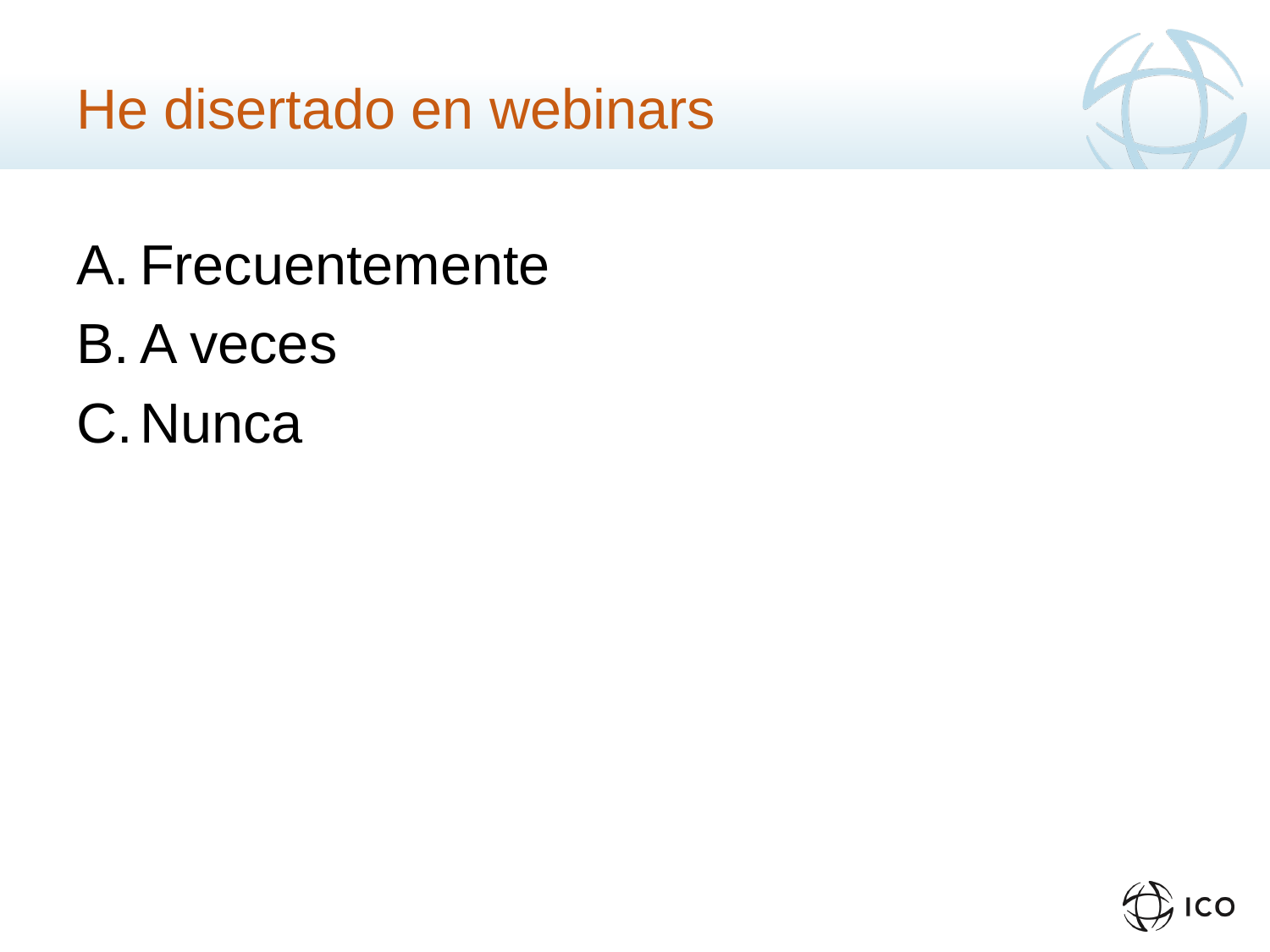

# He disertado en webinars
Frecuentemente
A veces
Nunca